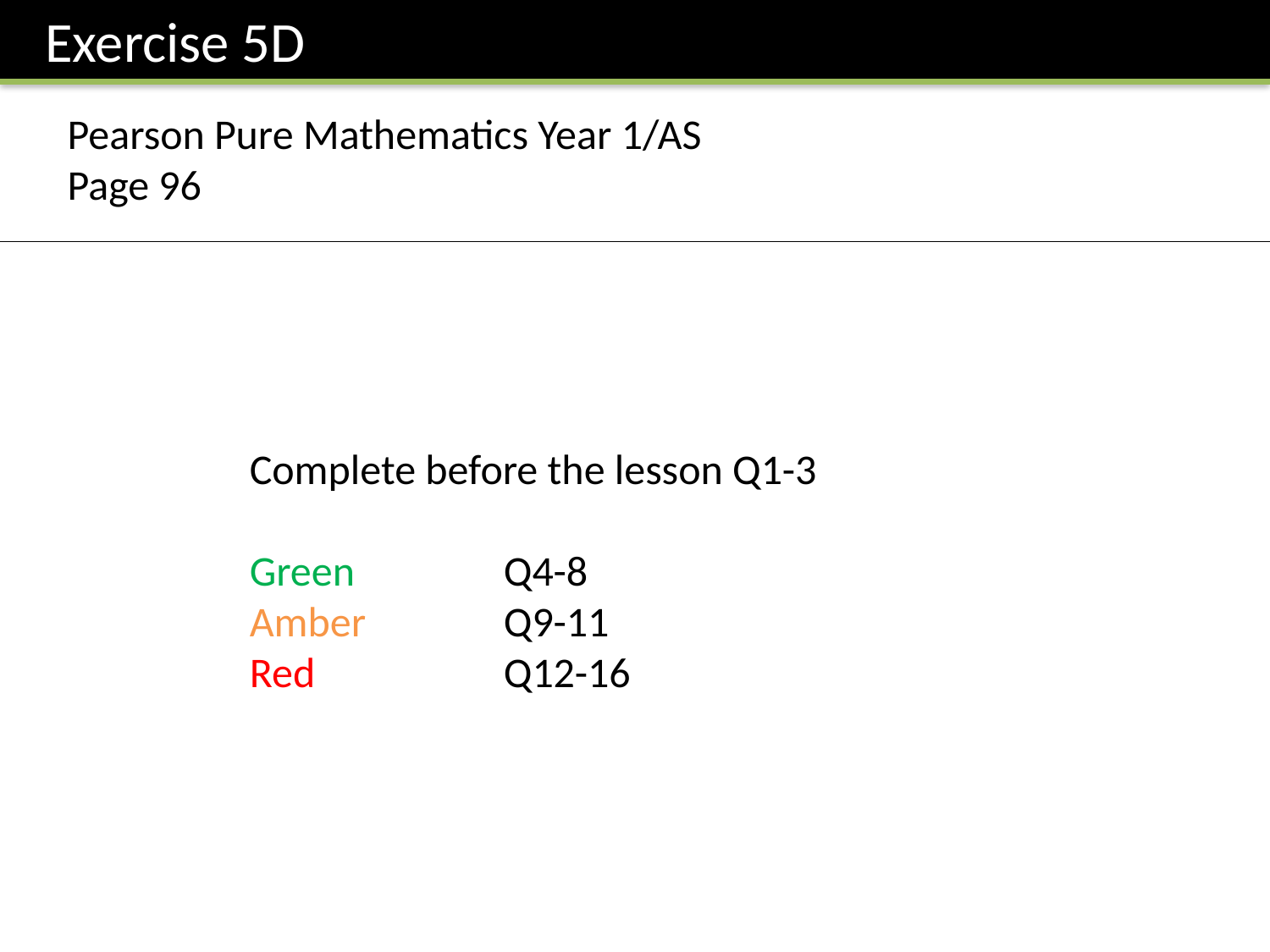

Exercise 5D
Pearson Pure Mathematics Year 1/AS
Page 96
Complete before the lesson Q1-3

Green		Q4-8
Amber 		Q9-11
Red		Q12-16